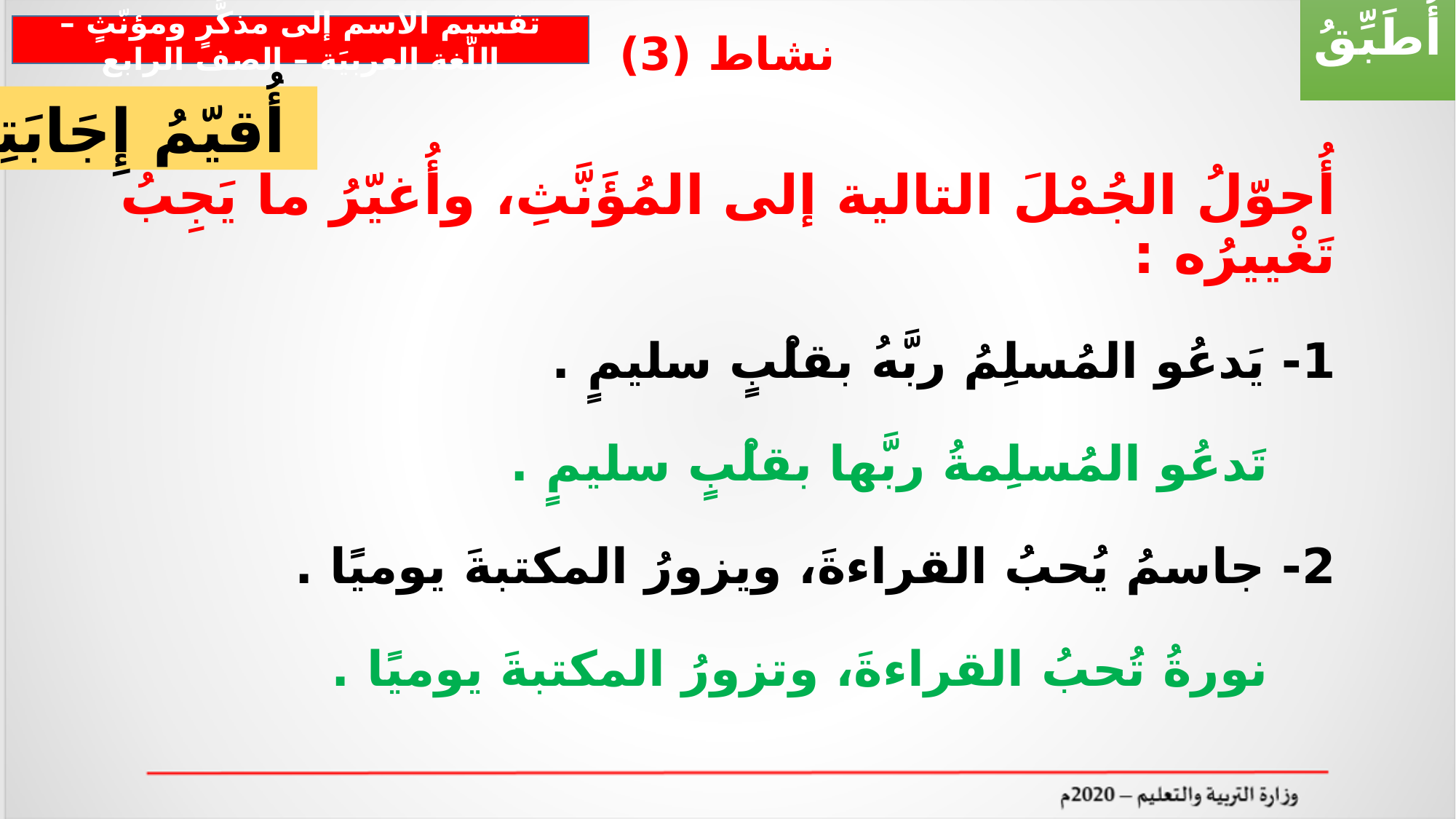

أُطَبِّقُ
تقسيم الاسم إلى مذكَّرٍ ومؤنّثٍ – اللّغة العربيَة – الصف الرابع
# نشاط (3)
أُقيّمُ إِجَابَتِي
أُحوّلُ الجُمْلَ التالية إلى المُؤَنَّثِ، وأُغيّرُ ما يَجِبُ تَغْييرُه :
1- يَدعُو المُسلِمُ ربَّهُ بقلْبٍ سليمٍ .
    تَدعُو المُسلِمةُ ربَّها بقلْبٍ سليمٍ .
2- جاسمُ يُحبُ القراءةَ، ويزورُ المكتبةَ يوميًا .
    نورةُ تُحبُ القراءةَ، وتزورُ المكتبةَ يوميًا .